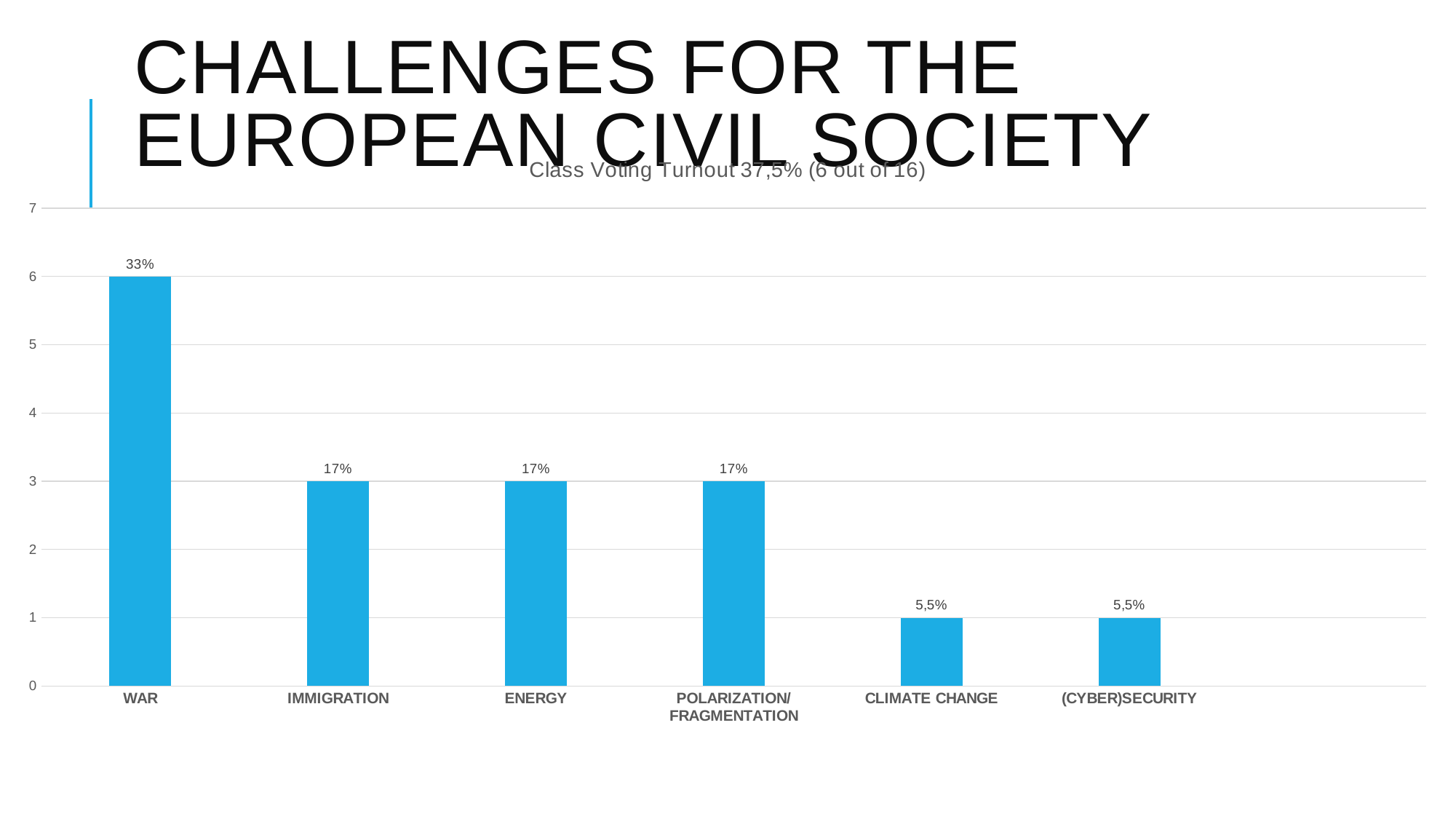

# Challenges for the european civil society

### Chart: Class Voting Turnout 37,5% (6 out of 16)

| Category |  |
|---|---|
| WAR | 6.0 |
| IMMIGRATION | 3.0 |
| ENERGY | 3.0 |
| POLARIZATION/FRAGMENTATION | 3.0 |
| CLIMATE CHANGE | 1.0 |
| (CYBER)SECURITY | 1.0 |